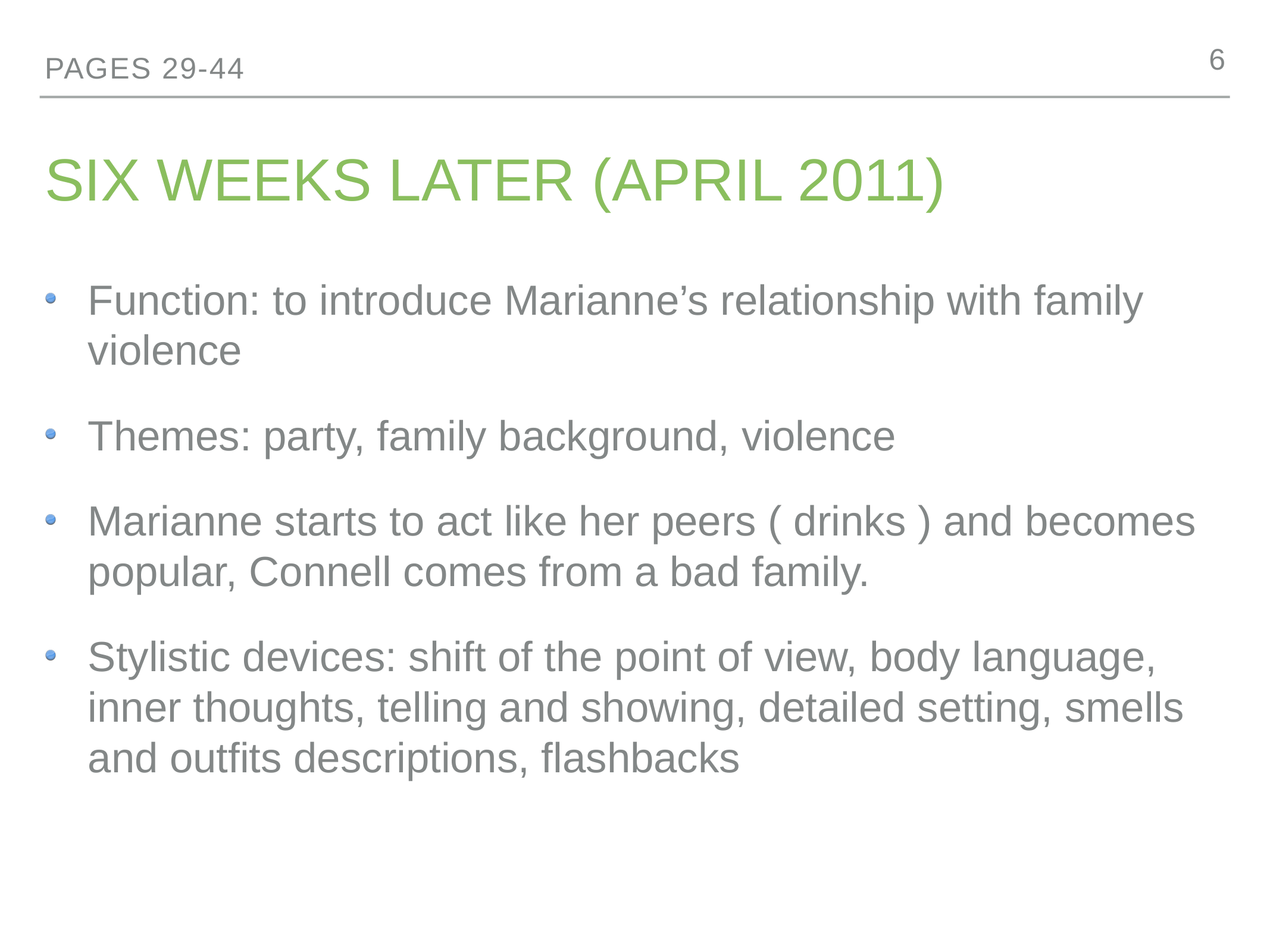

6
Pages 29-44
# Six weeks later (April 2011)
Function: to introduce Marianne’s relationship with family violence
Themes: party, family background, violence
Marianne starts to act like her peers ( drinks ) and becomes popular, Connell comes from a bad family.
Stylistic devices: shift of the point of view, body language, inner thoughts, telling and showing, detailed setting, smells and outfits descriptions, flashbacks